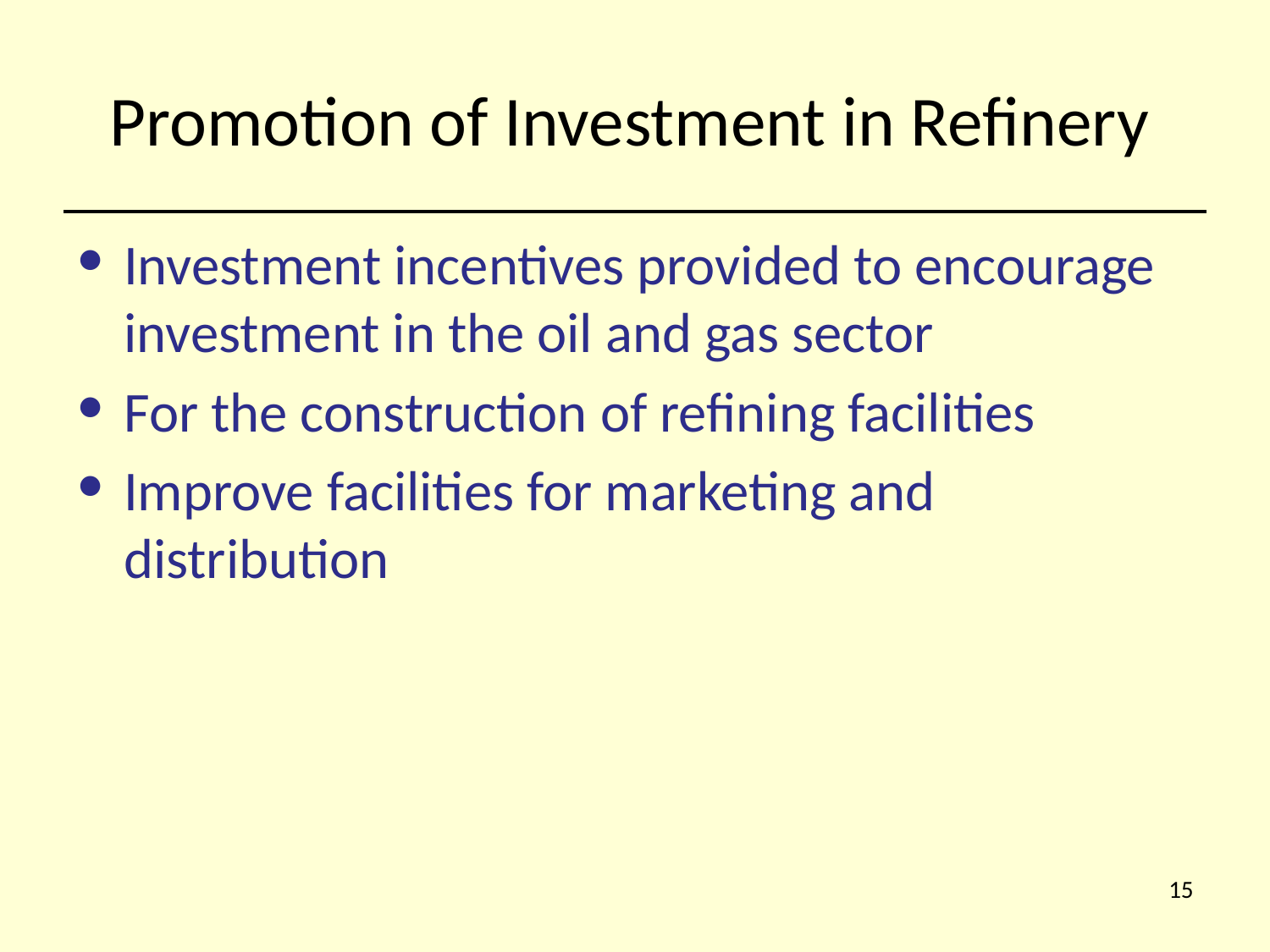

# Promotion of Investment in Refinery
Investment incentives provided to encourage investment in the oil and gas sector
For the construction of refining facilities
Improve facilities for marketing and distribution
15